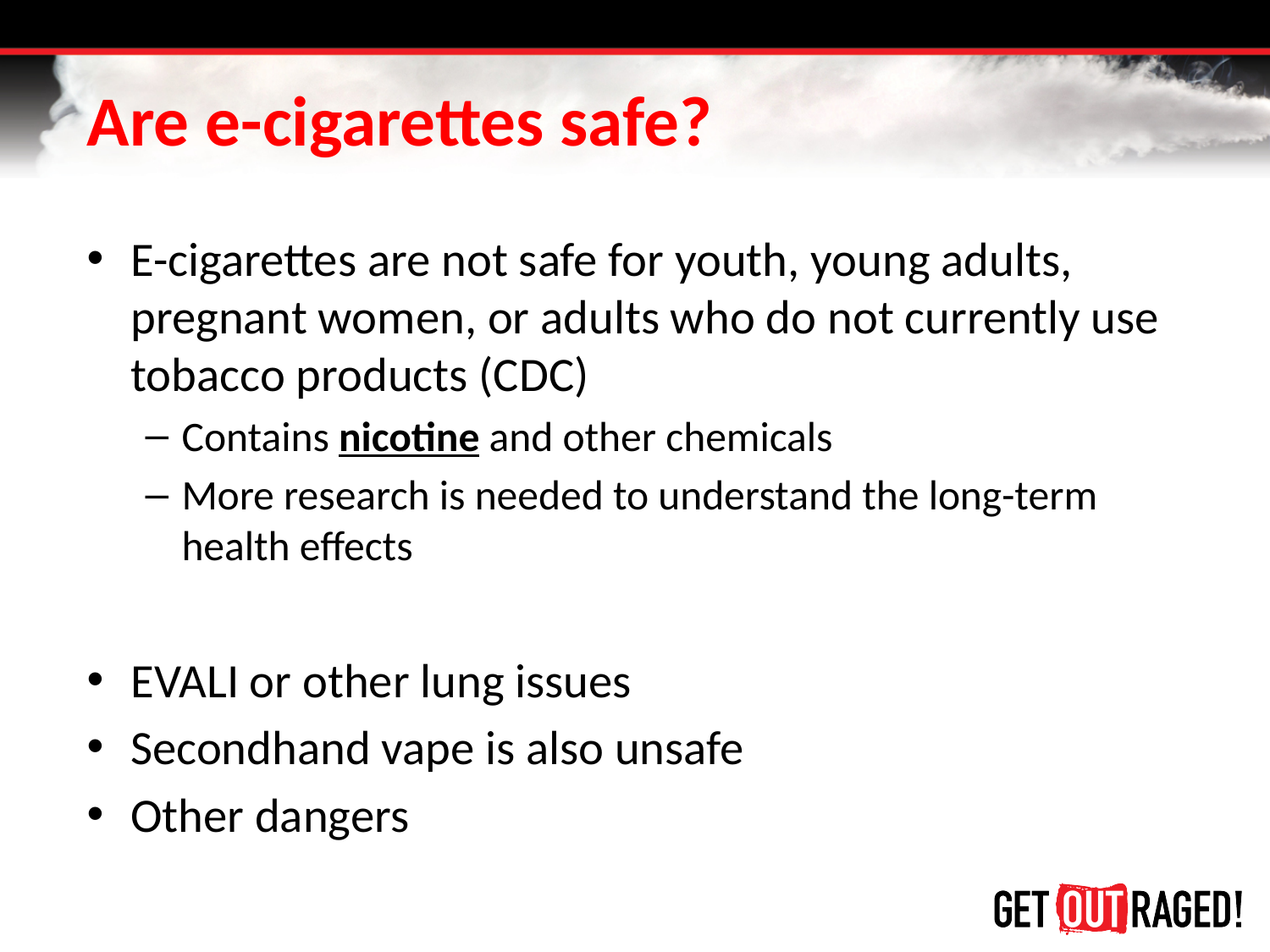

# Are e-cigarettes safe?
E-cigarettes are not safe for youth, young adults, pregnant women, or adults who do not currently use tobacco products (CDC)
Contains nicotine and other chemicals
More research is needed to understand the long-term health effects

EVALI or other lung issues
Secondhand vape is also unsafe
Other dangers